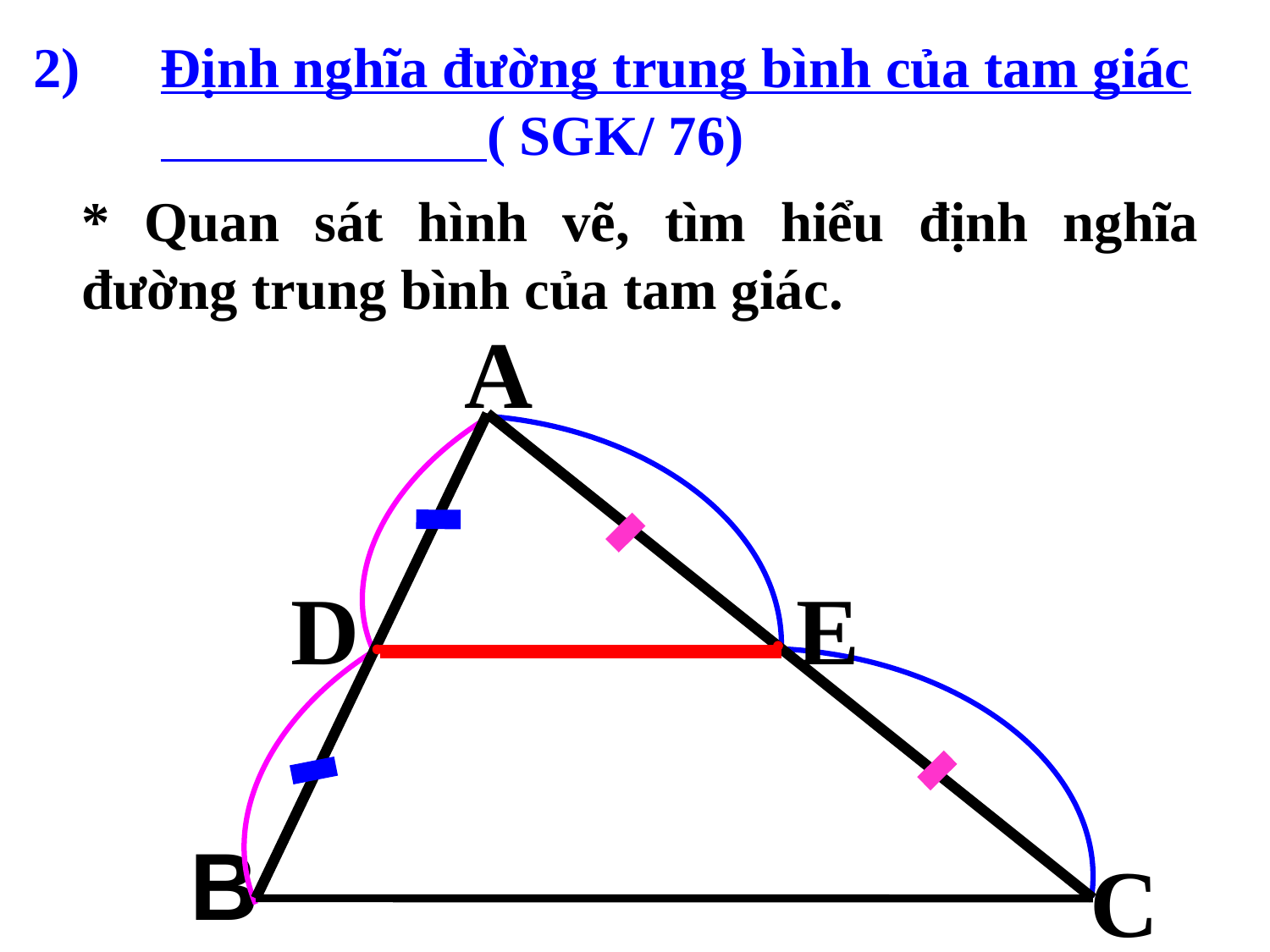

Định nghĩa đường trung bình của tam giác                        ( SGK/ 76)
* Quan sát hình vẽ, tìm hiểu định nghĩa đường trung bình của tam giác.

A
D
E

C

B